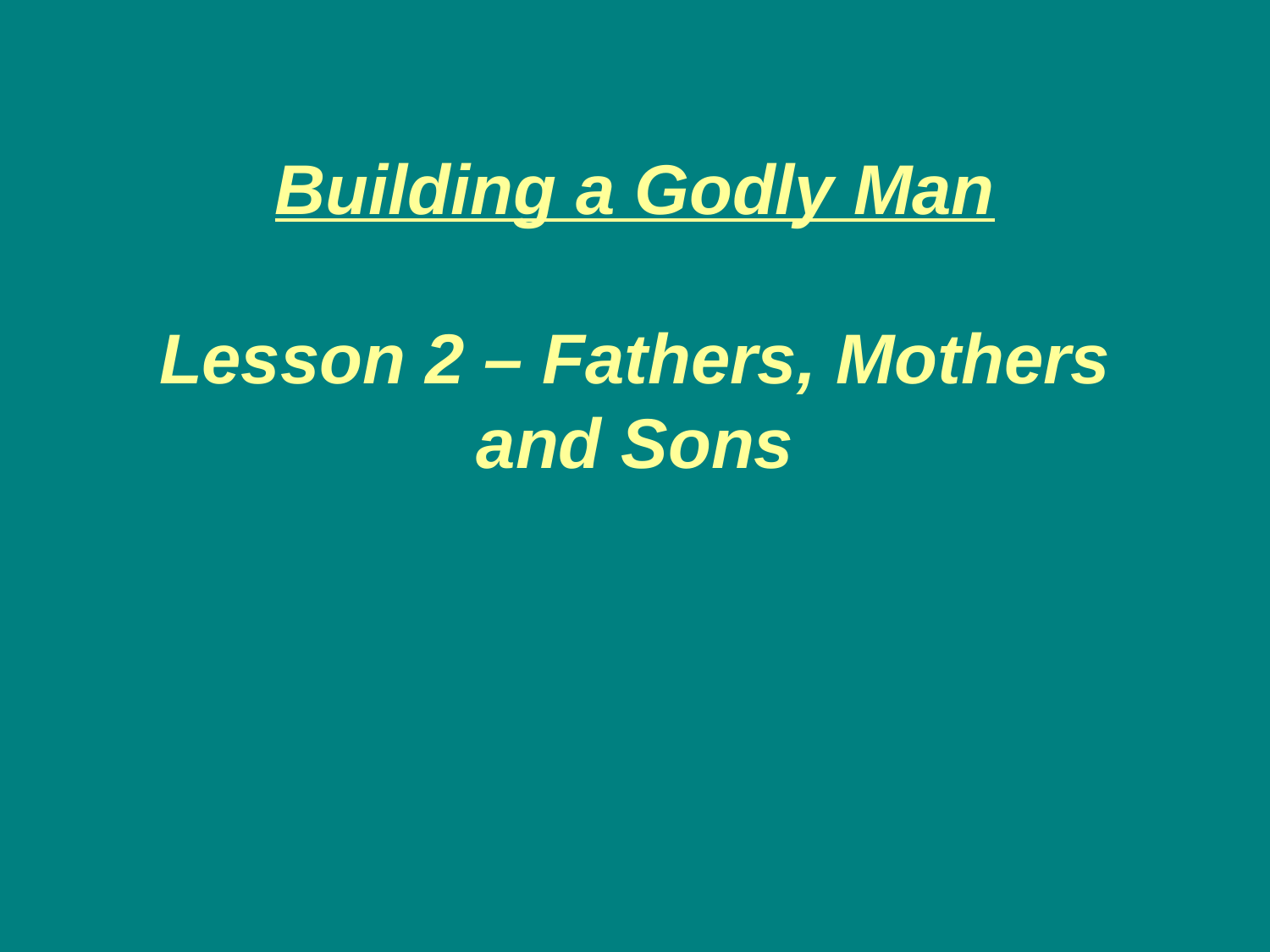

# Building a Godly Man Lesson 2 – Fathers, Mothers and Sons